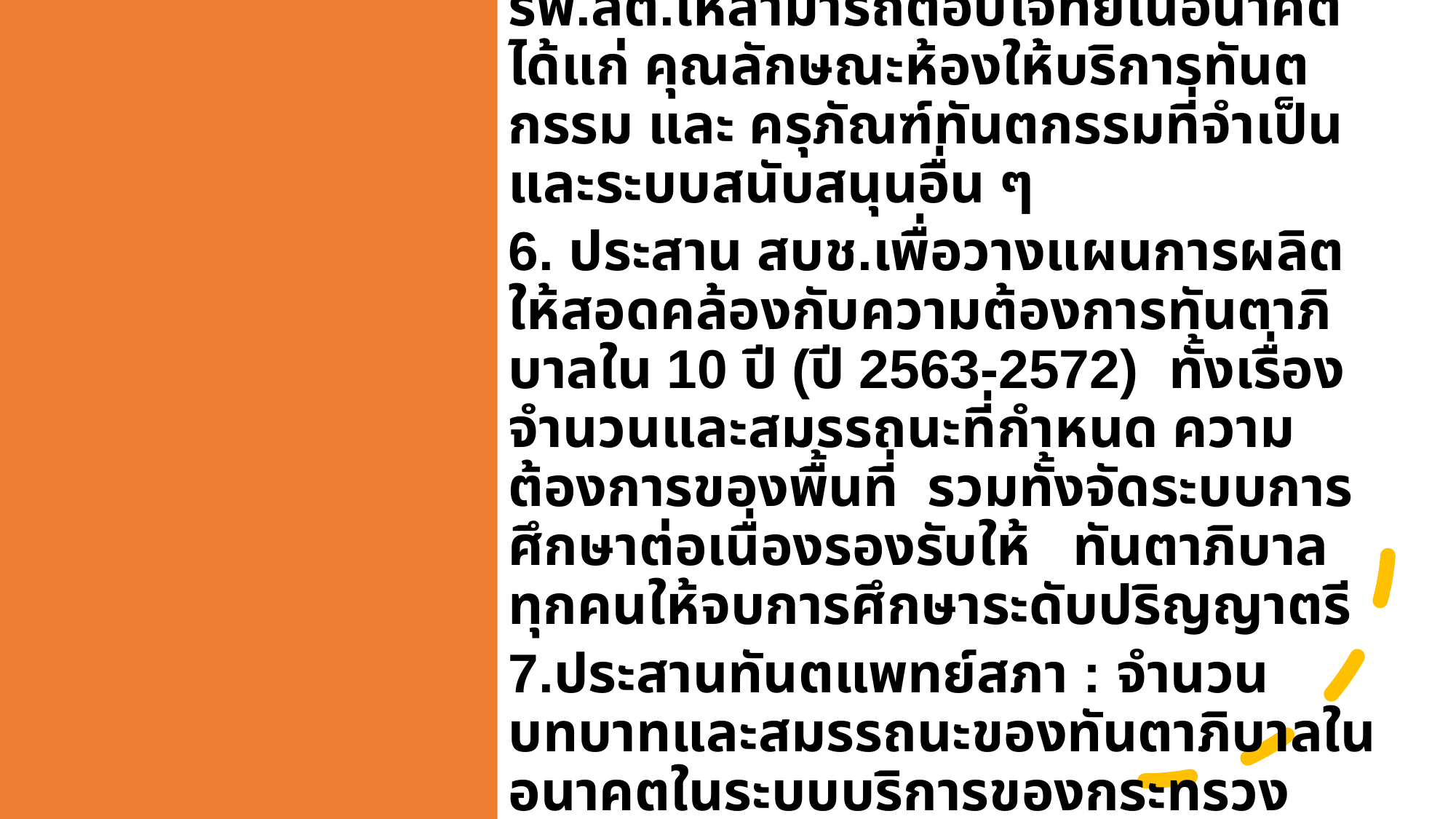

5. พัฒนาโครงสร้างการจัดบริการในรพ.สต.ให้สามารถตอบโจทย์ในอนาคต ได้แก่ คุณลักษณะห้องให้บริการทันตกรรม และ ครุภัณฑ์ทันตกรรมที่จำเป็น และระบบสนับสนุนอื่น ๆ
6. ประสาน สบช.เพื่อวางแผนการผลิตให้สอดคล้องกับความต้องการทันตาภิบาลใน 10 ปี (ปี 2563-2572)  ทั้งเรื่องจำนวนและสมรรถนะที่กำหนด ความต้องการของพื้นที่  รวมทั้งจัดระบบการศึกษาต่อเนื่องรองรับให้   ทันตาภิบาลทุกคนให้จบการศึกษาระดับปริญญาตรี
7.ประสานทันตแพทย์สภา : จำนวน บทบาทและสมรรถนะของทันตาภิบาลในอนาคตในระบบบริการของกระทรวงสาธารณสุข

41